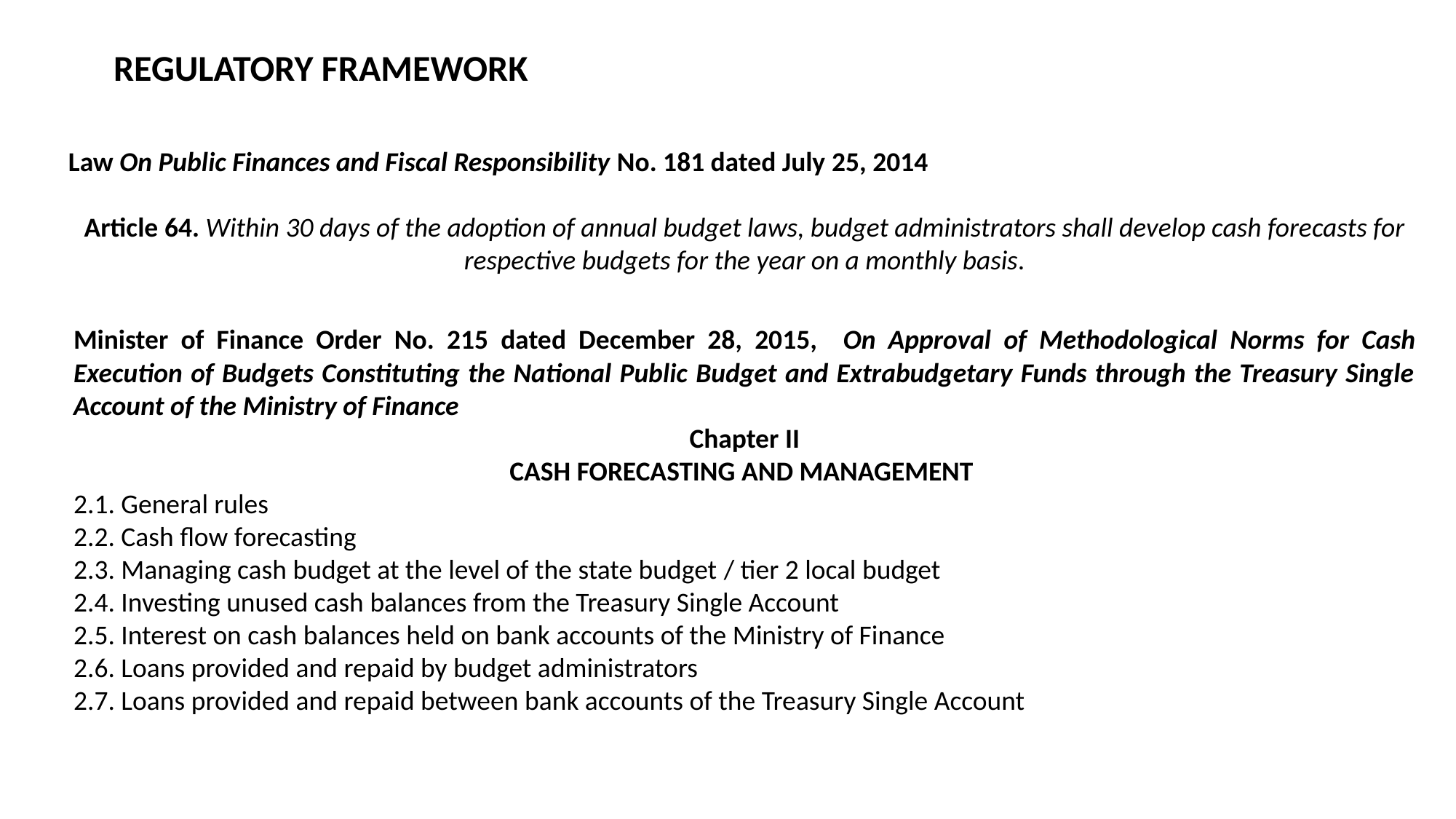

REGULATORY FRAMEWORK
Law On Public Finances and Fiscal Responsibility No. 181 dated July 25, 2014

Article 64. Within 30 days of the adoption of annual budget laws, budget administrators shall develop cash forecasts for respective budgets for the year on a monthly basis.

Minister of Finance Order No. 215 dated December 28, 2015,  On Approval of Methodological Norms for Cash Execution of Budgets Constituting the National Public Budget and Extrabudgetary Funds through the Treasury Single Account of the Ministry of Finance
Chapter II
CASH FORECASTING AND MANAGEMENT
2.1. General rules
2.2. Cash flow forecasting
2.3. Managing cash budget at the level of the state budget / tier 2 local budget
2.4. Investing unused cash balances from the Treasury Single Account
2.5. Interest on cash balances held on bank accounts of the Ministry of Finance
2.6. Loans provided and repaid by budget administrators
2.7. Loans provided and repaid between bank accounts of the Treasury Single Account